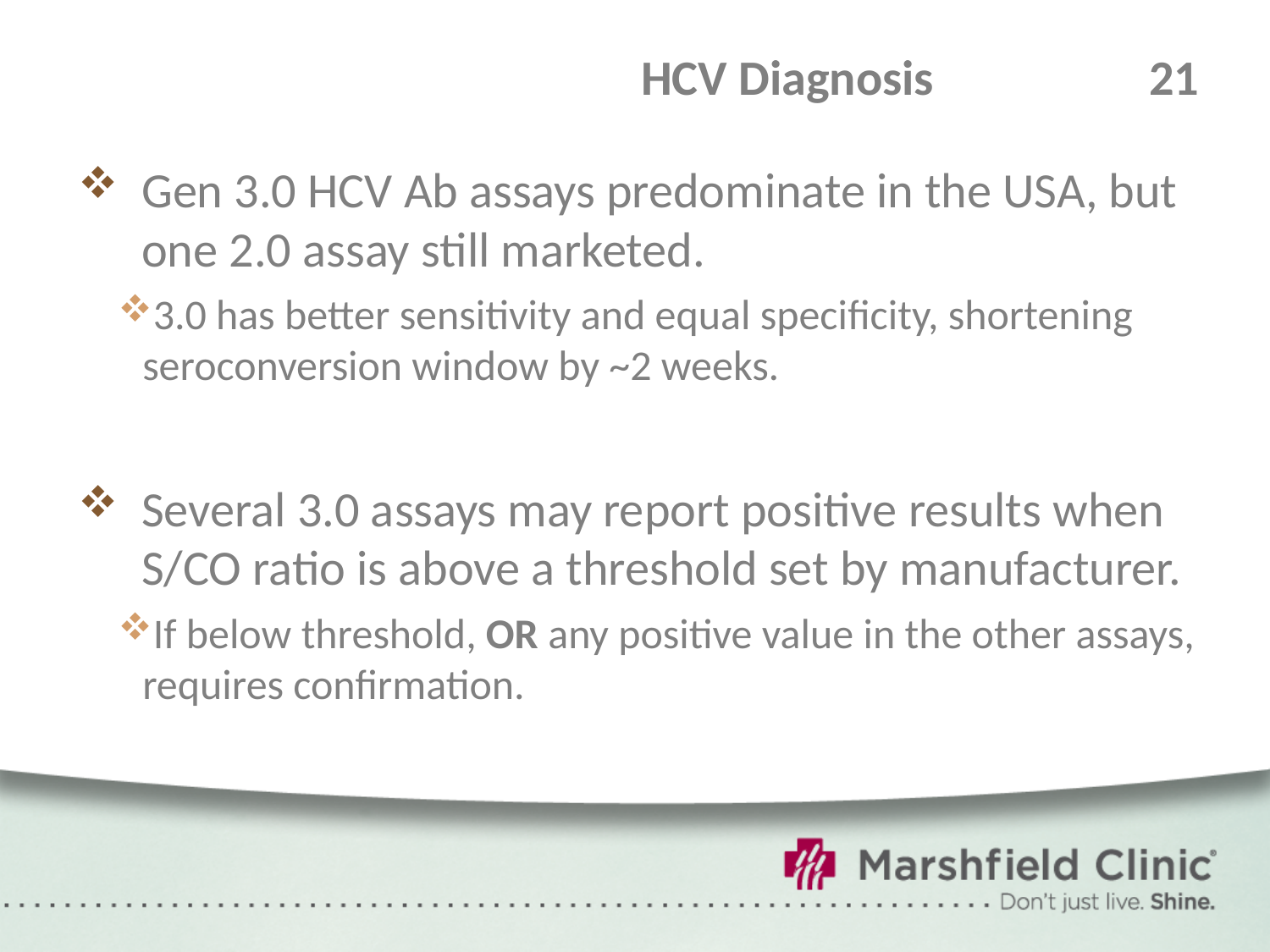

# HCV Diagnosis	 	21
Gen 3.0 HCV Ab assays predominate in the USA, but one 2.0 assay still marketed.
3.0 has better sensitivity and equal specificity, shortening seroconversion window by ~2 weeks.

Several 3.0 assays may report positive results when S/CO ratio is above a threshold set by manufacturer.
If below threshold, OR any positive value in the other assays, requires confirmation.